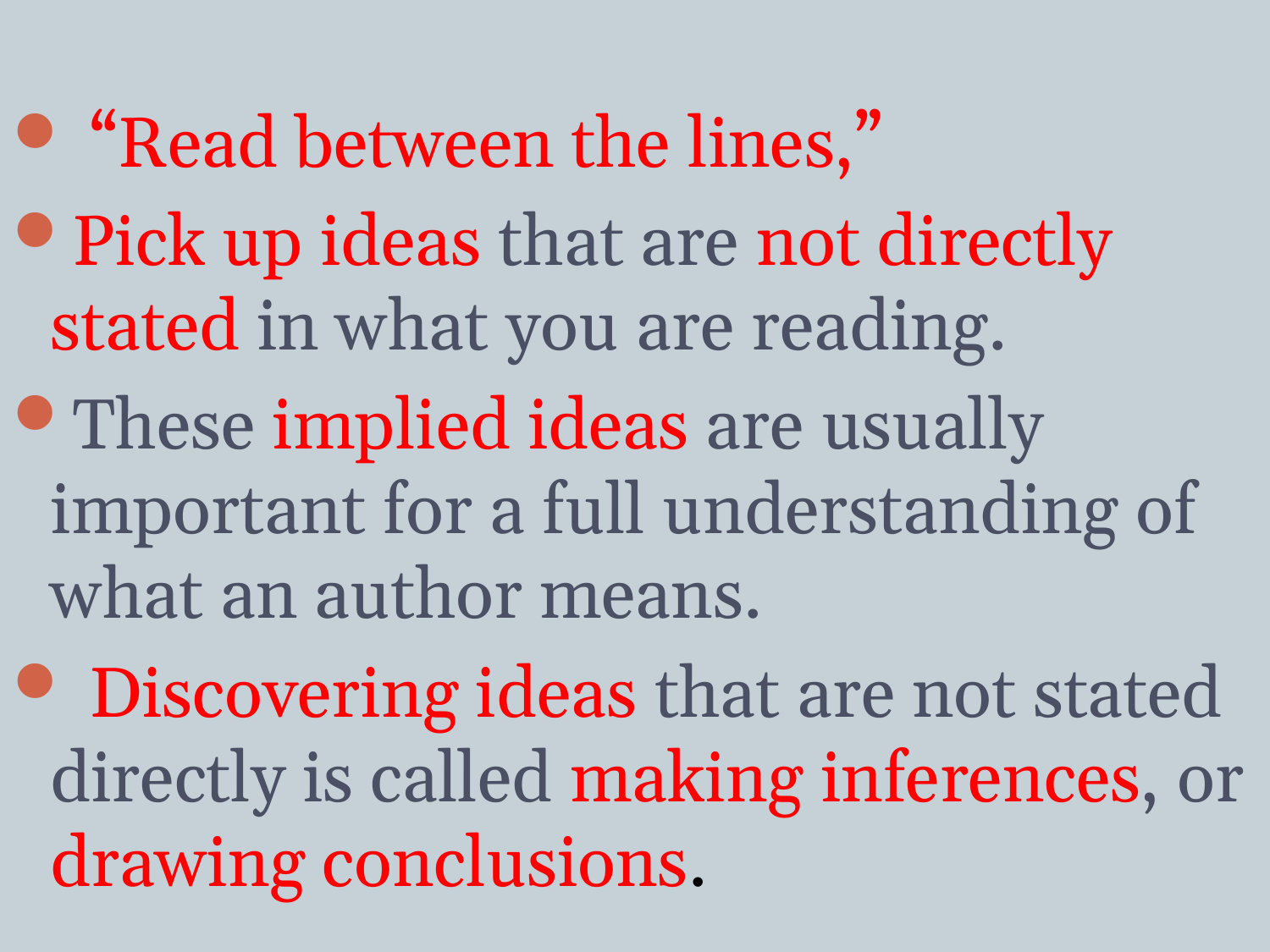

“Read between the lines,”
Pick up ideas that are not directly stated in what you are reading.
These implied ideas are usually important for a full understanding of what an author means.
 Discovering ideas that are not stated directly is called making inferences, or drawing conclusions.
73